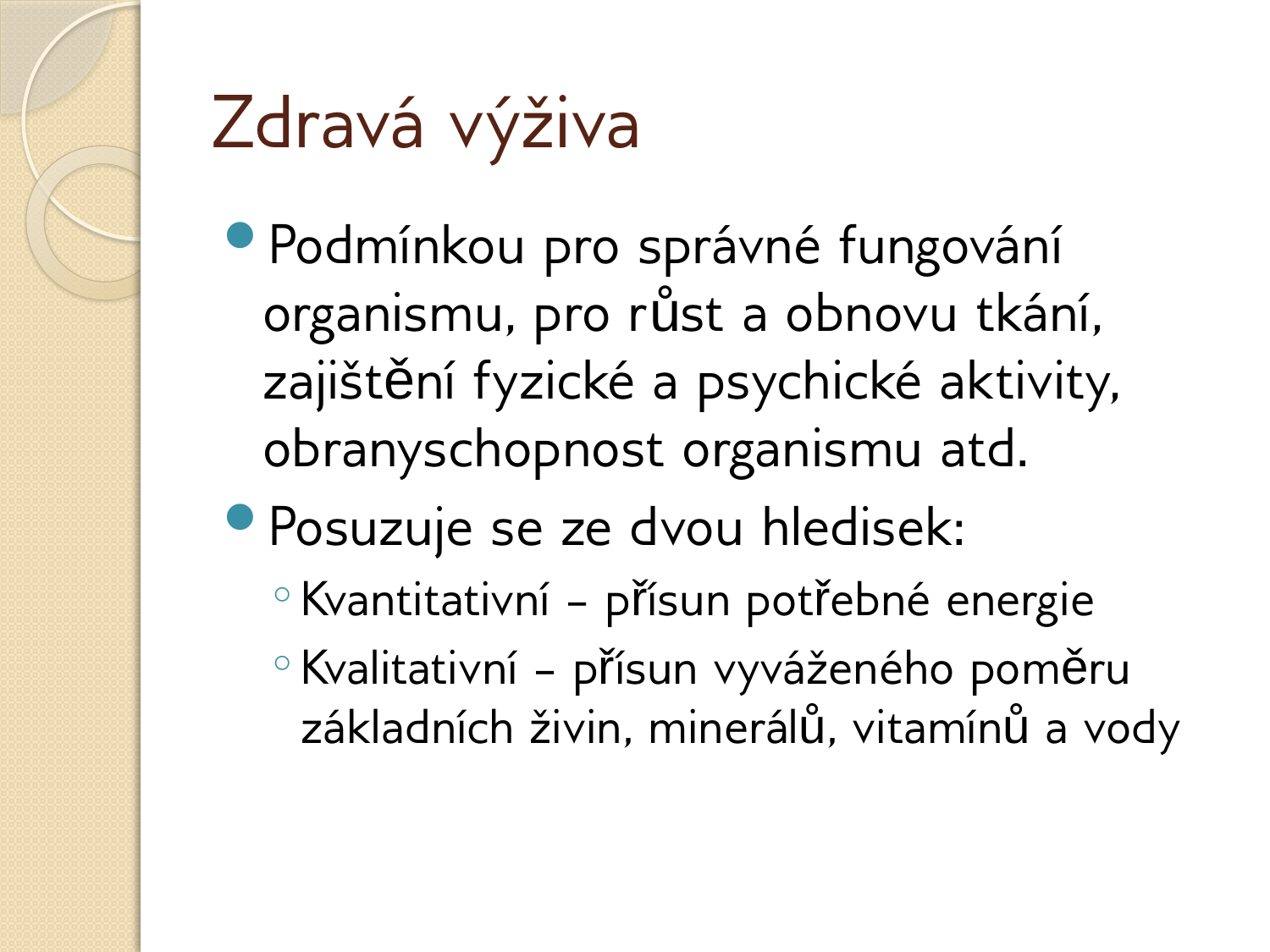

# Zdravá výživa
Podmínkou pro správné fungování organismu, pro růst a obnovu tkání, zajištění fyzické a psychické aktivity, obranyschopnost organismu atd.
Posuzuje se ze dvou hledisek:
Kvantitativní – přísun potřebné energie
Kvalitativní – přísun vyváženého poměru základních živin, minerálů, vitamínů a vody